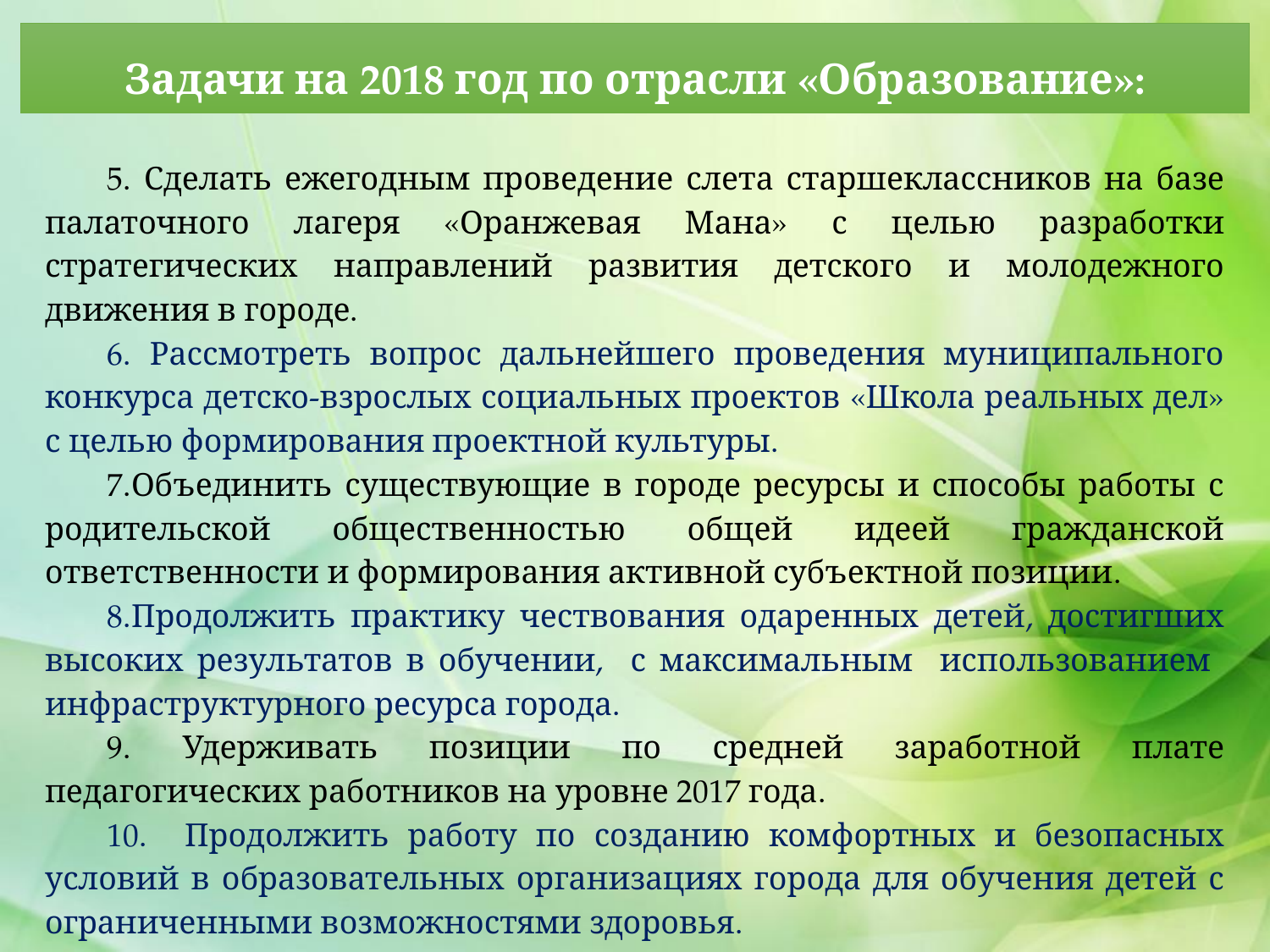

Задачи на 2018 год по отрасли «Образование»:
5. Сделать ежегодным проведение слета старшеклассников на базе палаточного лагеря «Оранжевая Мана» с целью разработки стратегических направлений развития детского и молодежного движения в городе.
6. Рассмотреть вопрос дальнейшего проведения муниципального конкурса детско-взрослых социальных проектов «Школа реальных дел» с целью формирования проектной культуры.
7.Объединить существующие в городе ресурсы и способы работы с родительской общественностью общей идеей гражданской ответственности и формирования активной субъектной позиции.
8.Продолжить практику чествования одаренных детей, достигших высоких результатов в обучении,  с максимальным  использованием  инфраструктурного ресурса города.
9. Удерживать позиции по средней заработной плате педагогических работников на уровне 2017 года.
10.  Продолжить работу по созданию комфортных и безопасных условий в образовательных организациях города для обучения детей с ограниченными возможностями здоровья.